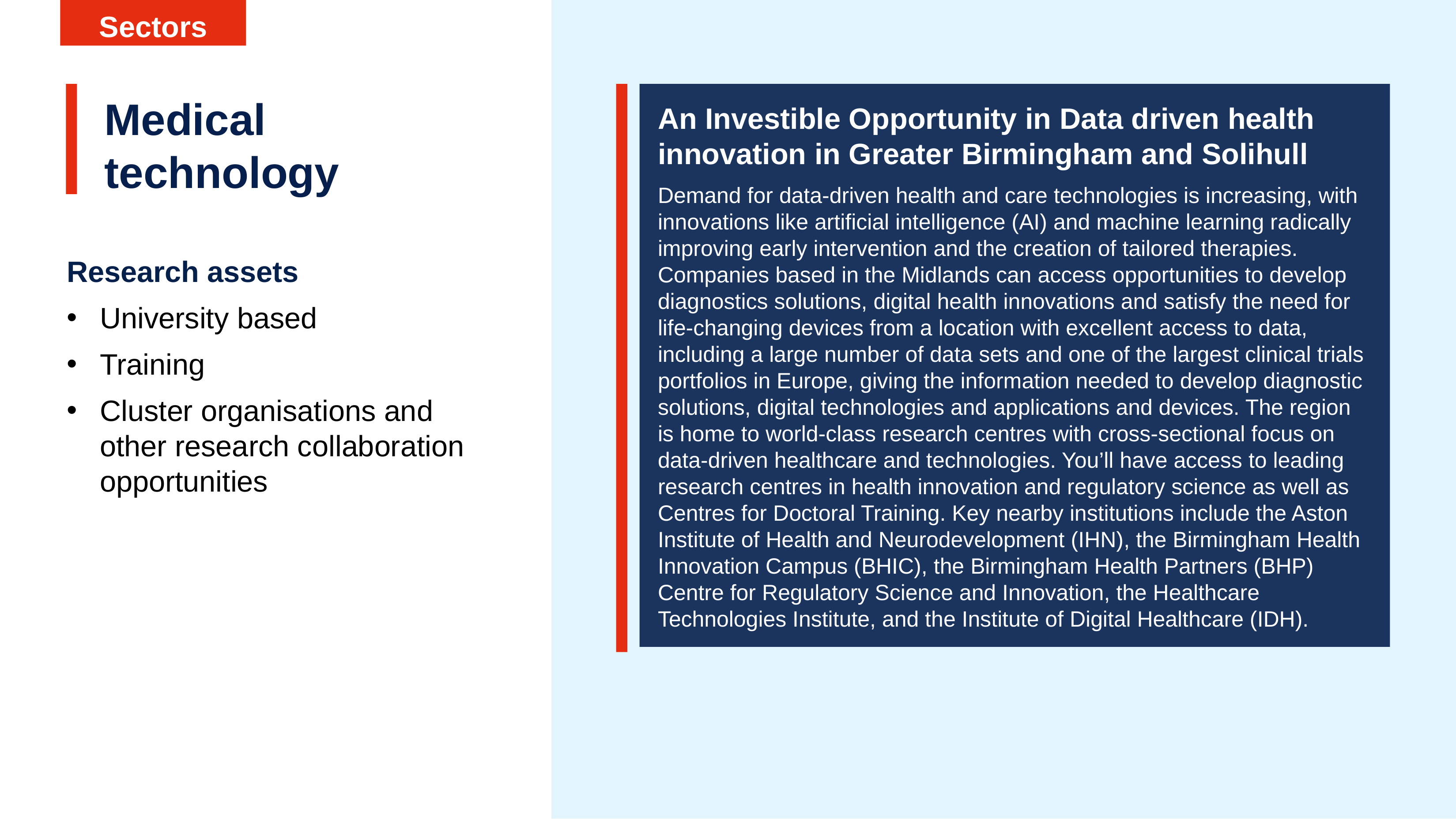

Sectors

Medical technology
An Investible Opportunity in Data driven health innovation in Greater Birmingham and Solihull
Demand for data-driven health and care technologies is increasing, with innovations like artificial intelligence (AI) and machine learning radically improving early intervention and the creation of tailored therapies. Companies based in the Midlands can access opportunities to develop diagnostics solutions, digital health innovations and satisfy the need for life-changing devices from a location with excellent access to data, including a large number of data sets and one of the largest clinical trials portfolios in Europe, giving the information needed to develop diagnostic solutions, digital technologies and applications and devices. The region is home to world-class research centres with cross-sectional focus on data-driven healthcare and technologies. You’ll have access to leading research centres in health innovation and regulatory science as well as Centres for Doctoral Training. Key nearby institutions include the Aston Institute of Health and Neurodevelopment (IHN), the Birmingham Health Innovation Campus (BHIC), the Birmingham Health Partners (BHP) Centre for Regulatory Science and Innovation, the Healthcare Technologies Institute, and the Institute of Digital Healthcare (IDH).
Research assets
University based
Training
Cluster organisations and other research collaboration opportunities